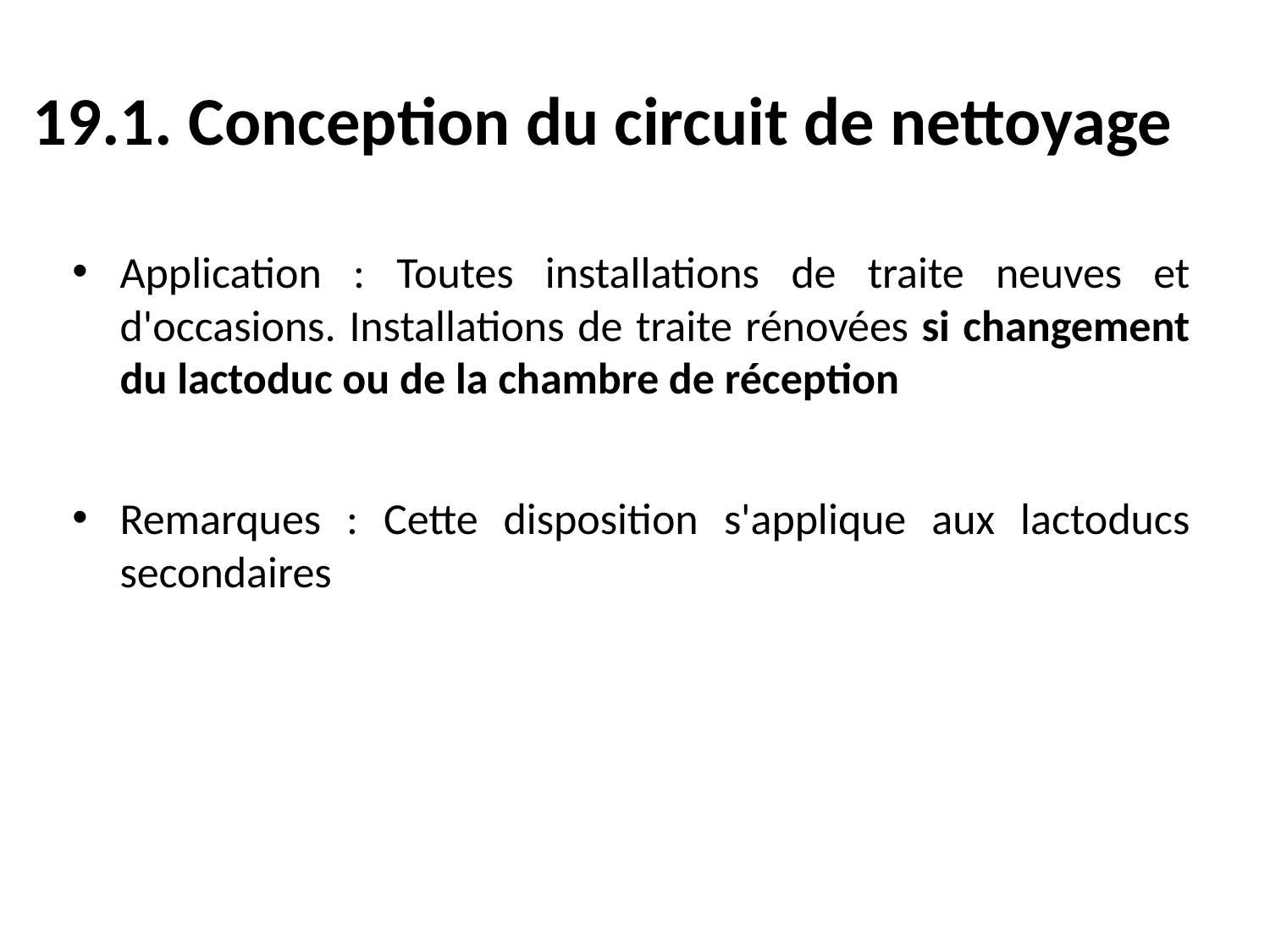

# 19.1. Conception du circuit de nettoyage
Application : Toutes installations de traite neuves et d'occasions. Installations de traite rénovées si changement du lactoduc ou de la chambre de réception

Remarques : Cette disposition s'applique aux lactoducs secondaires